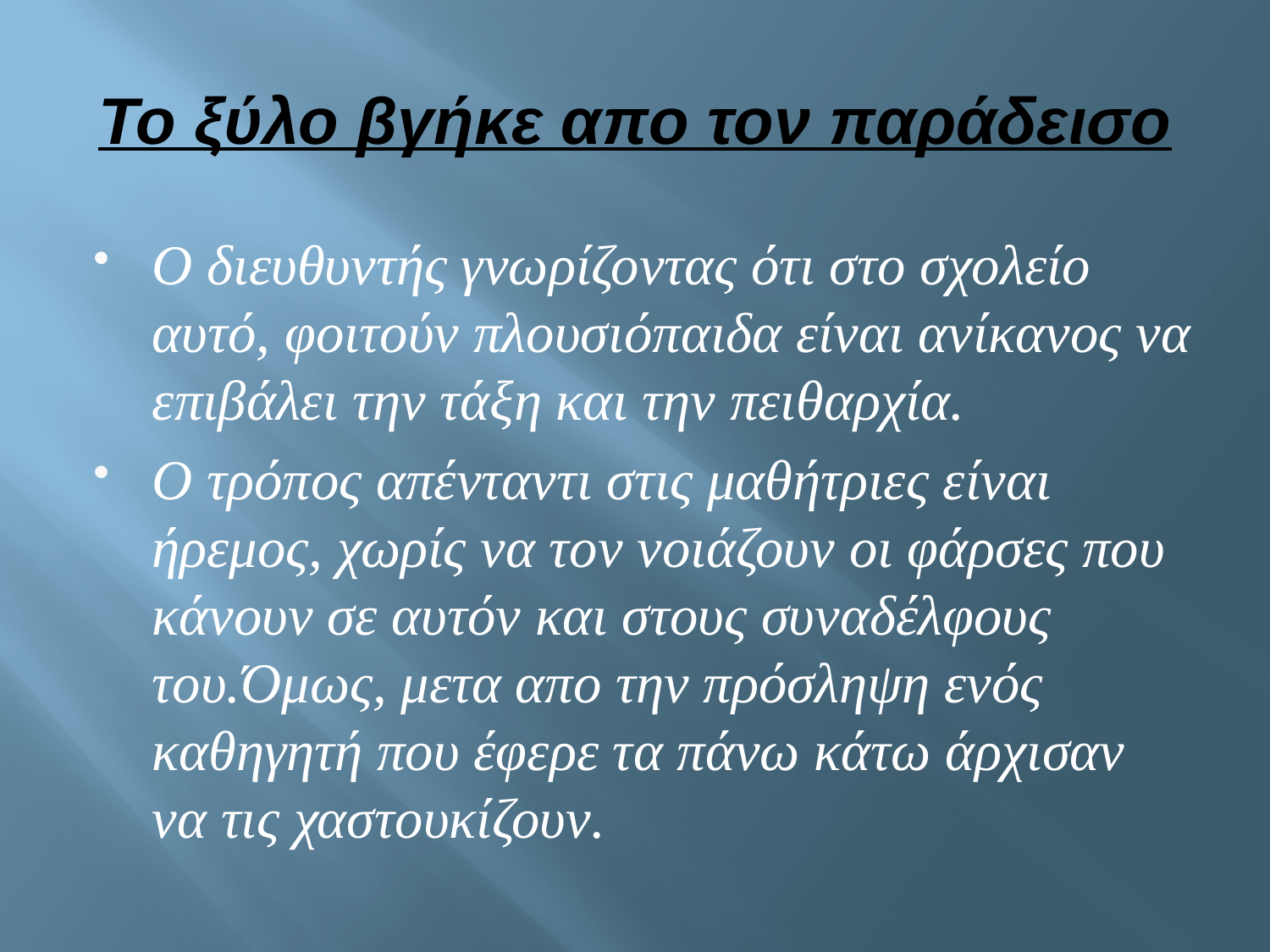

# Το ξύλο βγήκε απο τον παράδεισο
Ο διευθυντής γνωρίζοντας ότι στο σχολείο αυτό, φοιτούν πλουσιόπαιδα είναι ανίκανος να επιβάλει την τάξη και την πειθαρχία.
Ο τρόπος απένταντι στις μαθήτριες είναι ήρεμος, χωρίς να τον νοιάζουν οι φάρσες που κάνουν σε αυτόν και στους συναδέλφους του.Όμως, μετα απο την πρόσληψη ενός καθηγητή που έφερε τα πάνω κάτω άρχισαν να τις χαστουκίζουν.